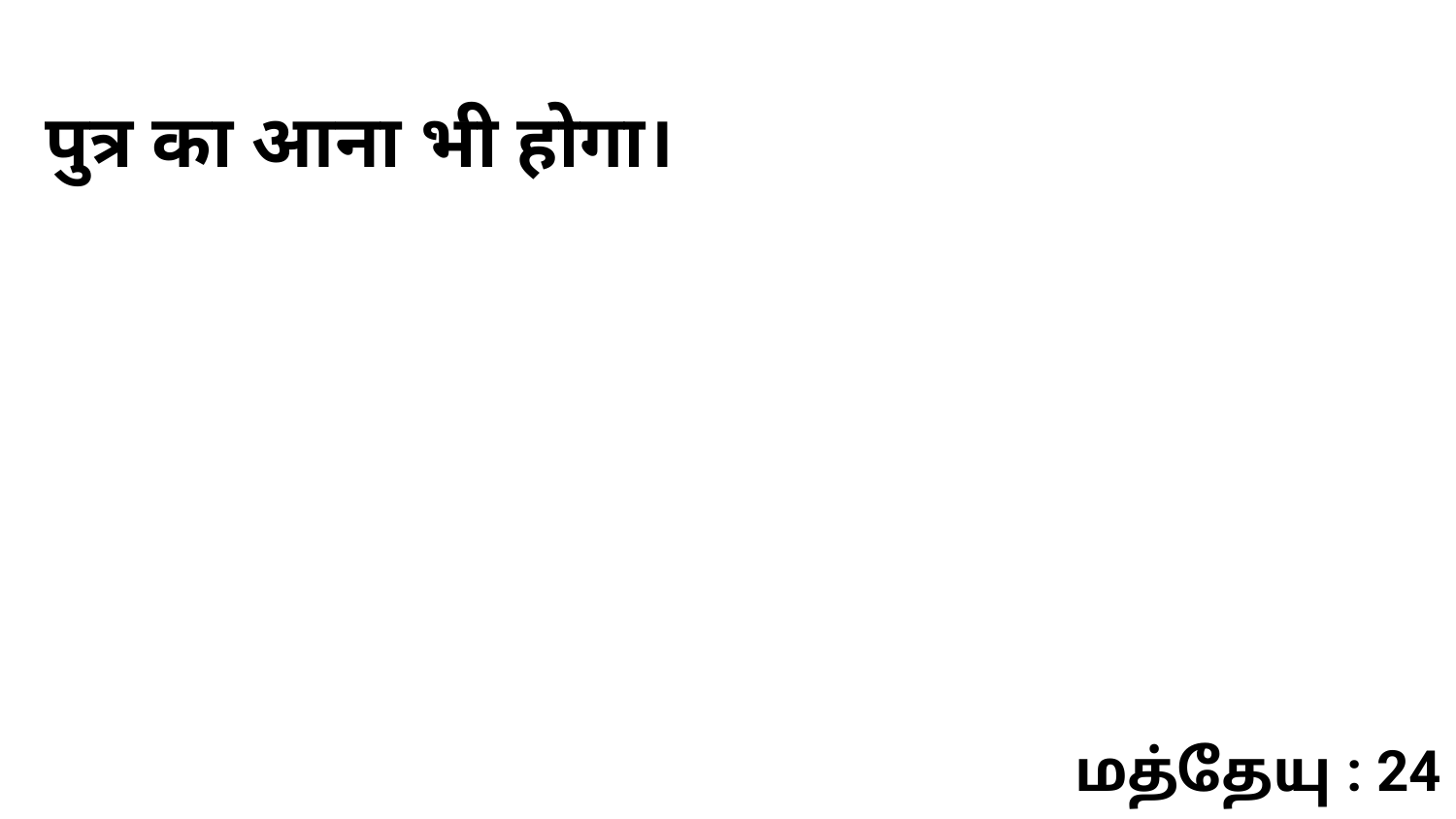

पुत्र का आना भी होगा।
மத்தேயு : 24